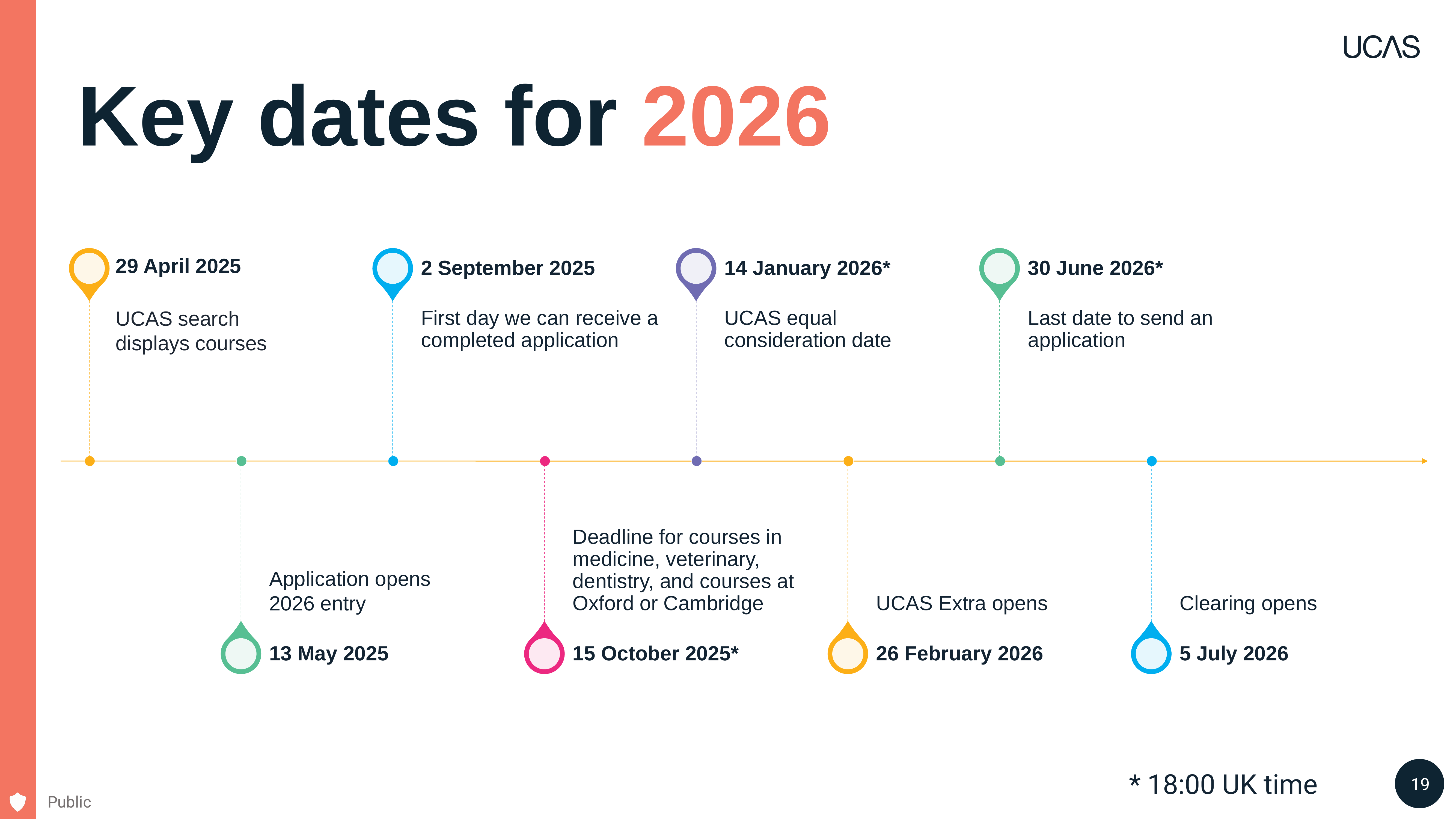

# Key dates for 2026
UCAS search
displays courses
29 April 2025
Application opens
2026 entry
13 May 2025
First day we can receive a completed application
2 September 2025
Deadline for courses in medicine, veterinary, dentistry, and courses at Oxford or Cambridge
15 October 2025*
UCAS equal consideration date
14 January 2026*
UCAS Extra opens
26 February 2026
Last date to send an application
30 June 2026*
Clearing opens
5 July 2026
* 18:00 UK time
Public